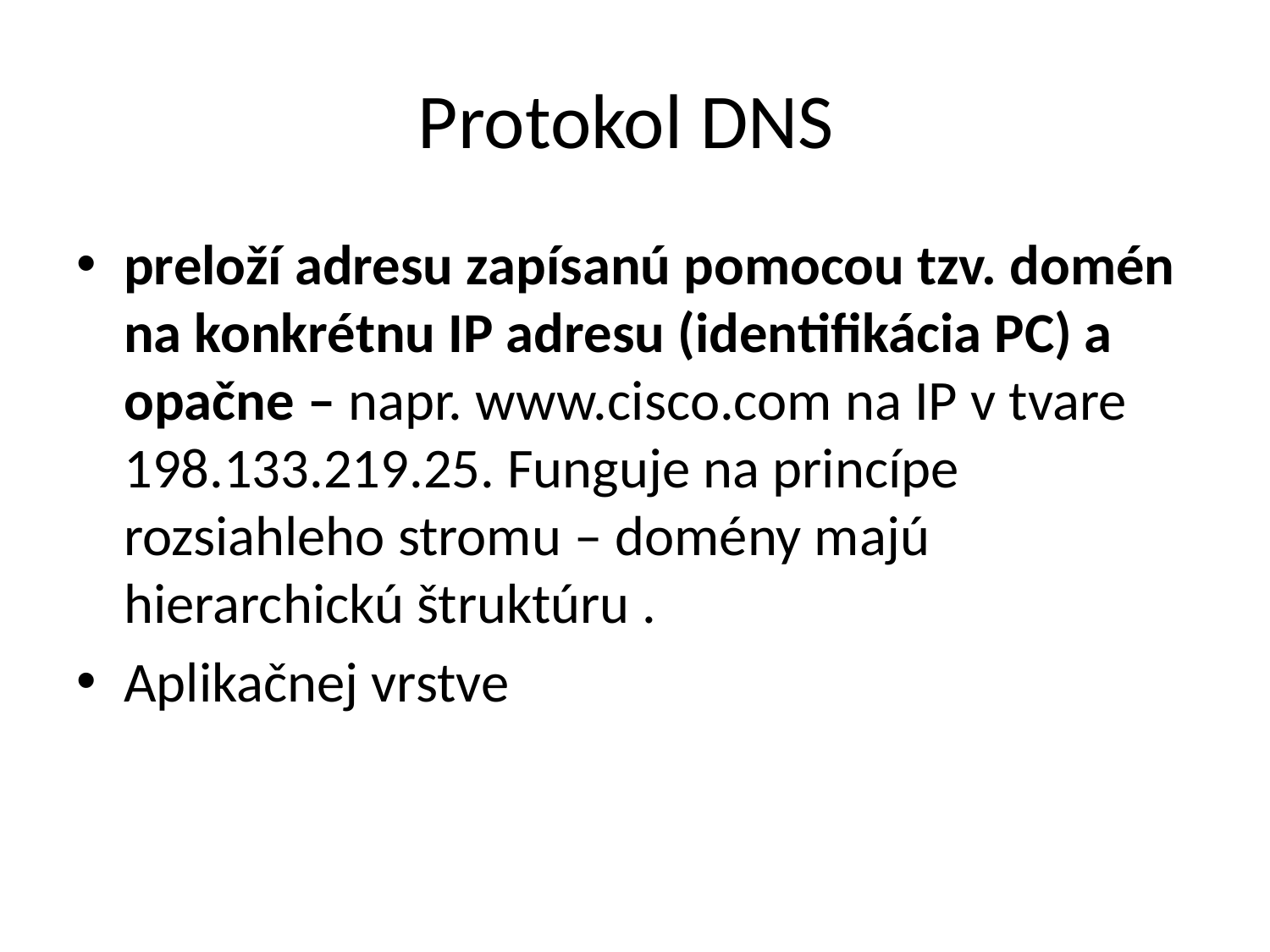

# Protokol DNS
preloží adresu zapísanú pomocou tzv. domén na konkrétnu IP adresu (identifikácia PC) a opačne – napr. www.cisco.com na IP v tvare 198.133.219.25. Funguje na princípe rozsiahleho stromu – domény majú hierarchickú štruktúru .
Aplikačnej vrstve